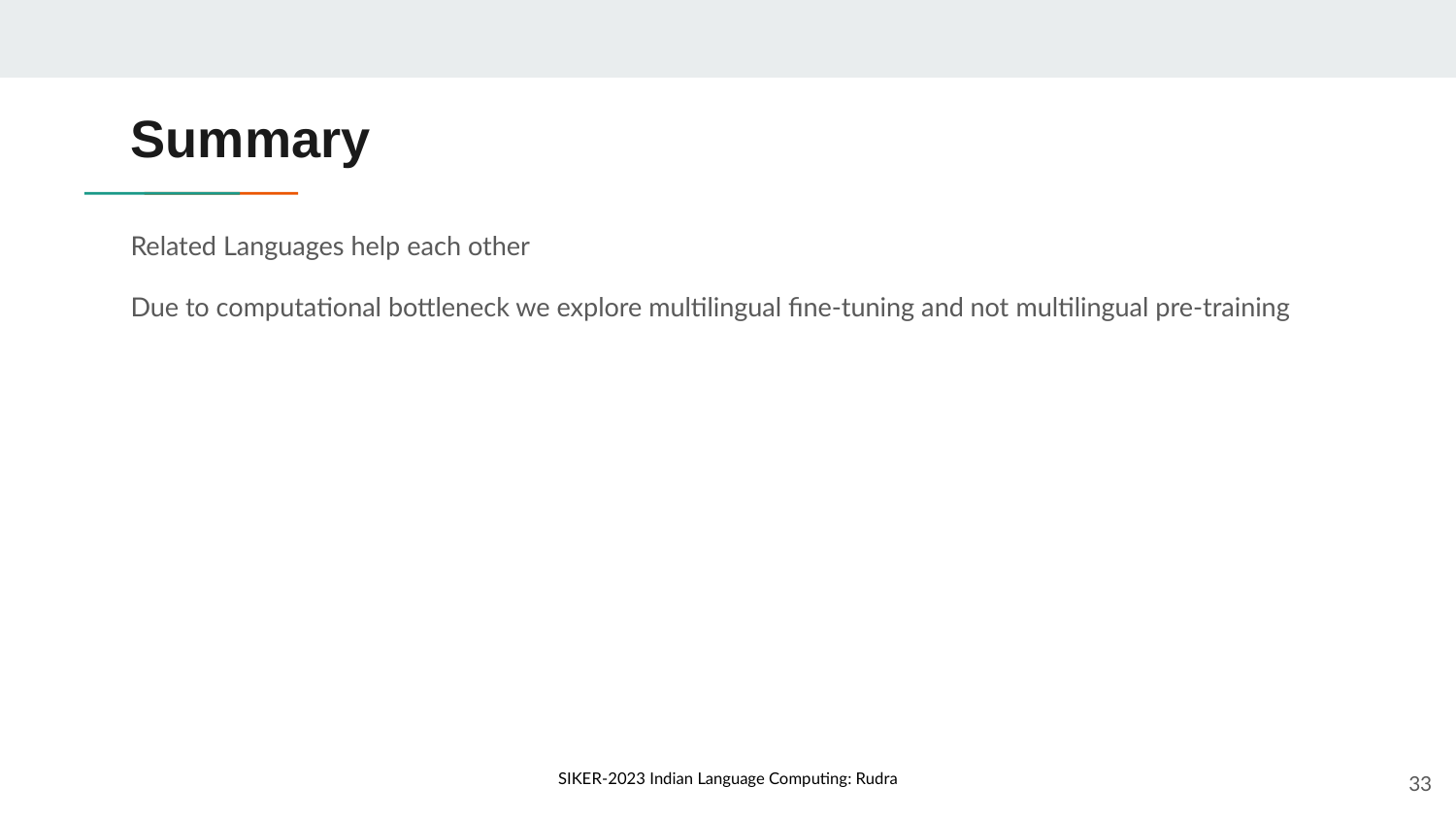

# Summary
Related Languages help each other
Due to computational bottleneck we explore multilingual fine-tuning and not multilingual pre-training
33